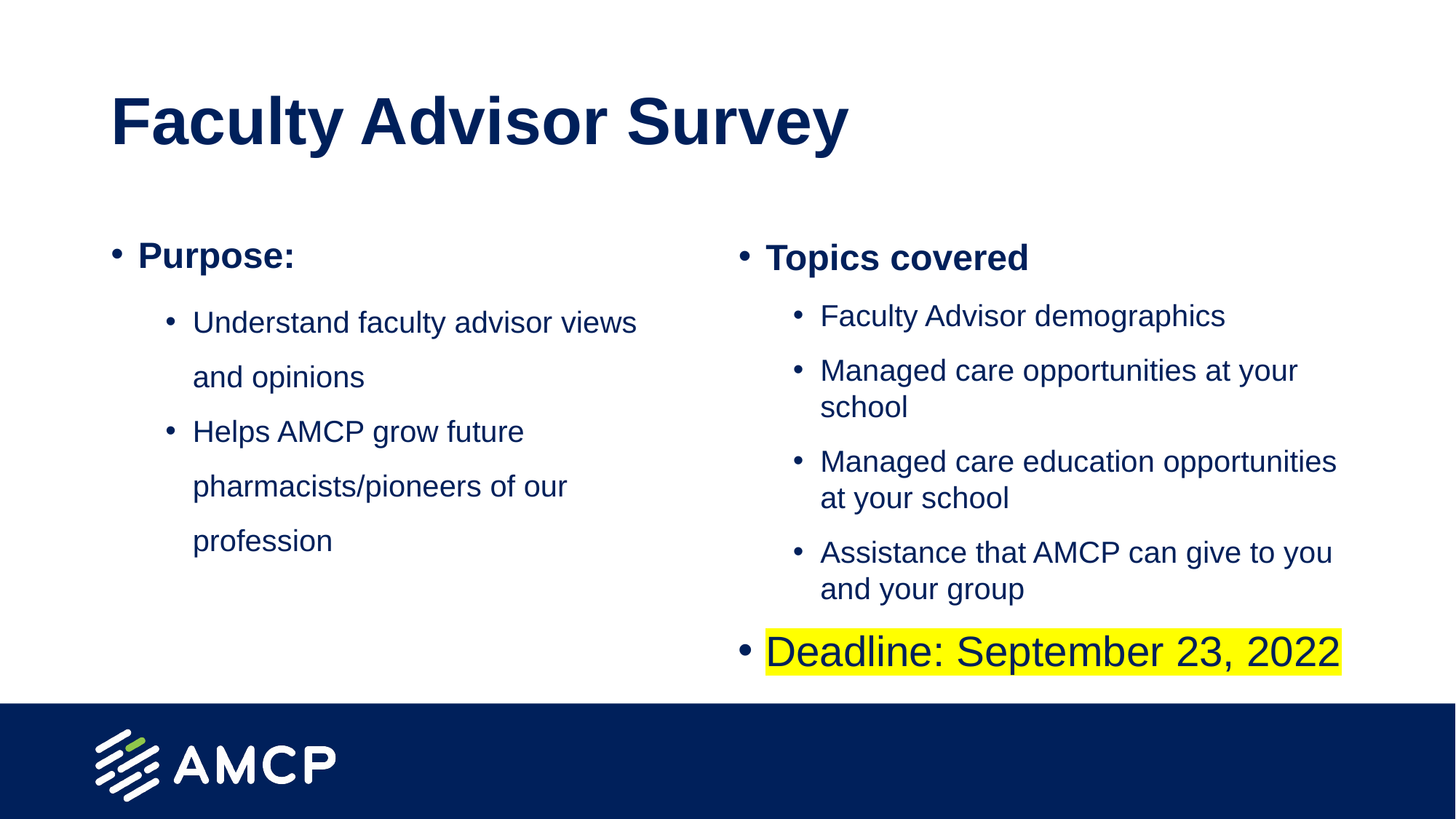

# Faculty Advisor Survey
Purpose:
Understand faculty advisor views and opinions
Helps AMCP grow future pharmacists/pioneers of our profession

Topics covered
Faculty Advisor demographics
Managed care opportunities at your school
Managed care education opportunities at your school
Assistance that AMCP can give to you and your group
Deadline: September 23, 2022